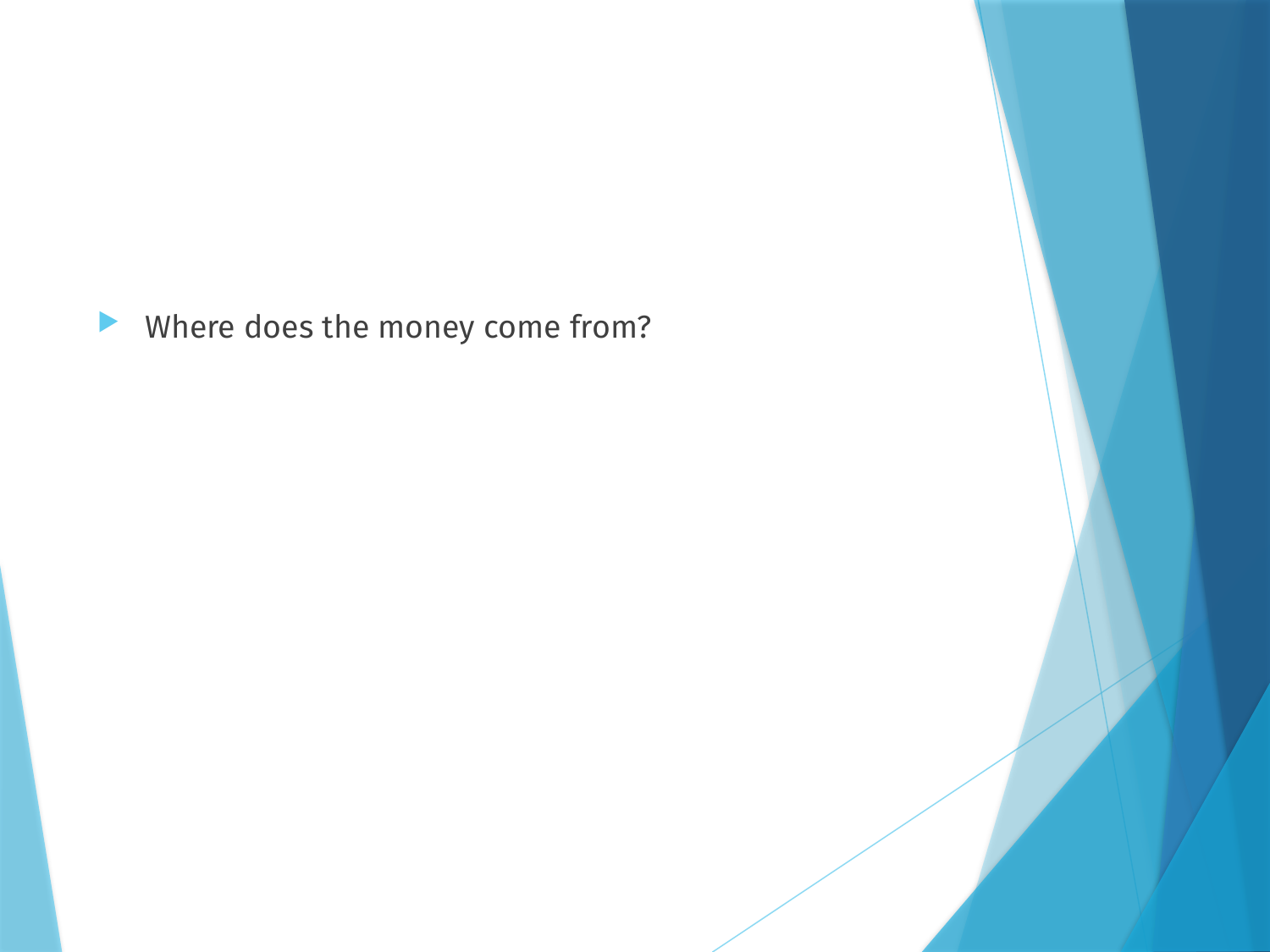

#
Where does the money come from?